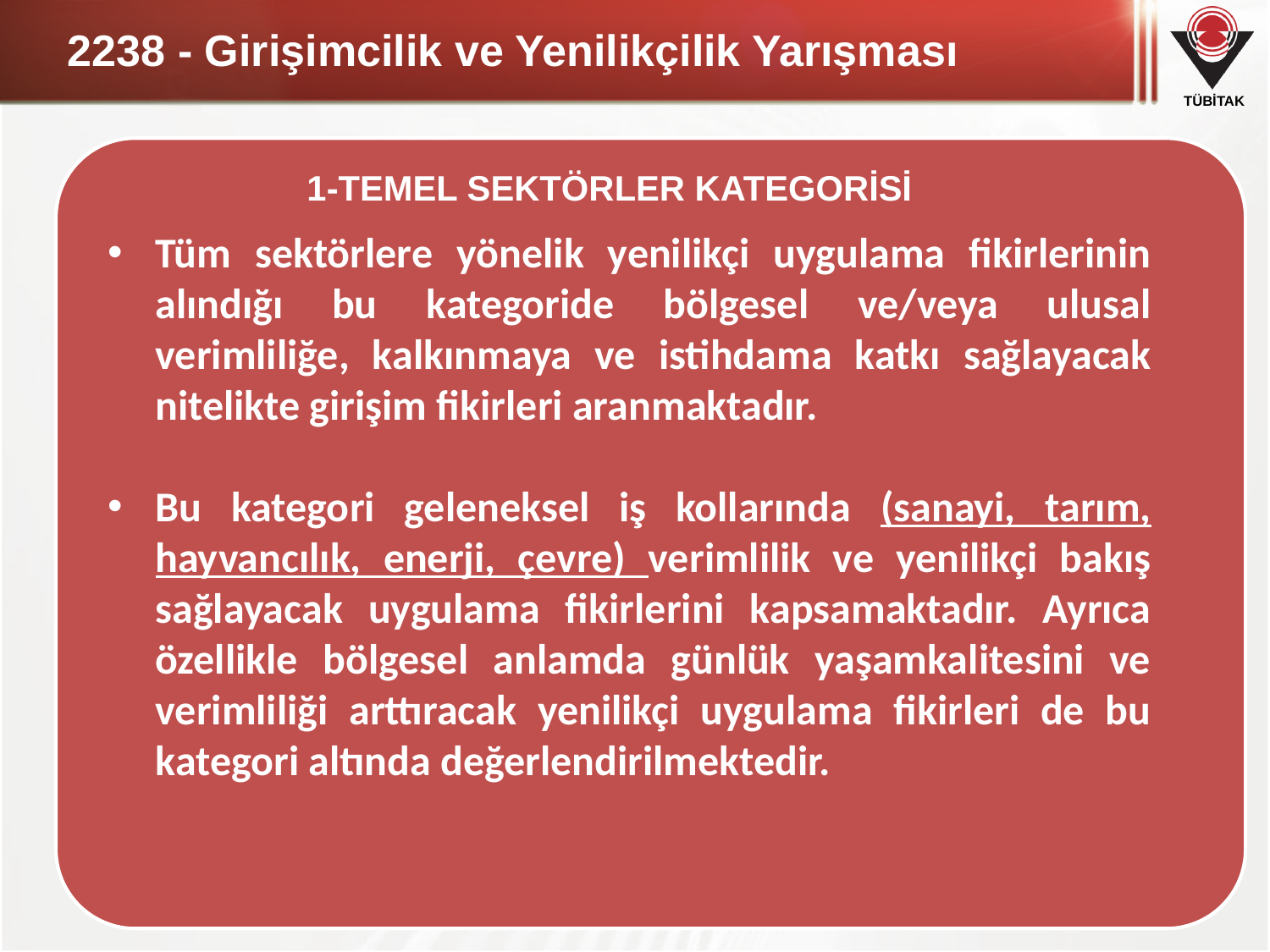

# 2238 - Girişimcilik ve Yenilikçilik Yarışması
Yarışma Kategorileri

1-TEMEL SEKTÖRLER KATEGORİSİ
Tüm sektörlere yönelik yenilikçi uygulama fikirlerinin alındığı bu kategoride bölgesel ve/veya ulusal verimliliğe, kalkınmaya ve istihdama katkı sağlayacak nitelikte girişim fikirleri aranmaktadır.

Bu kategori geleneksel iş kollarında (sanayi, tarım, hayvancılık, enerji, çevre) verimlilik ve yenilikçi bakış sağlayacak uygulama fikirlerini kapsamaktadır. Ayrıca özellikle bölgesel anlamda günlük yaşamkalitesini ve verimliliği arttıracak yenilikçi uygulama fikirleri de bu kategori altında değerlendirilmektedir.

Sosyal Girişimcilik Kategorisi